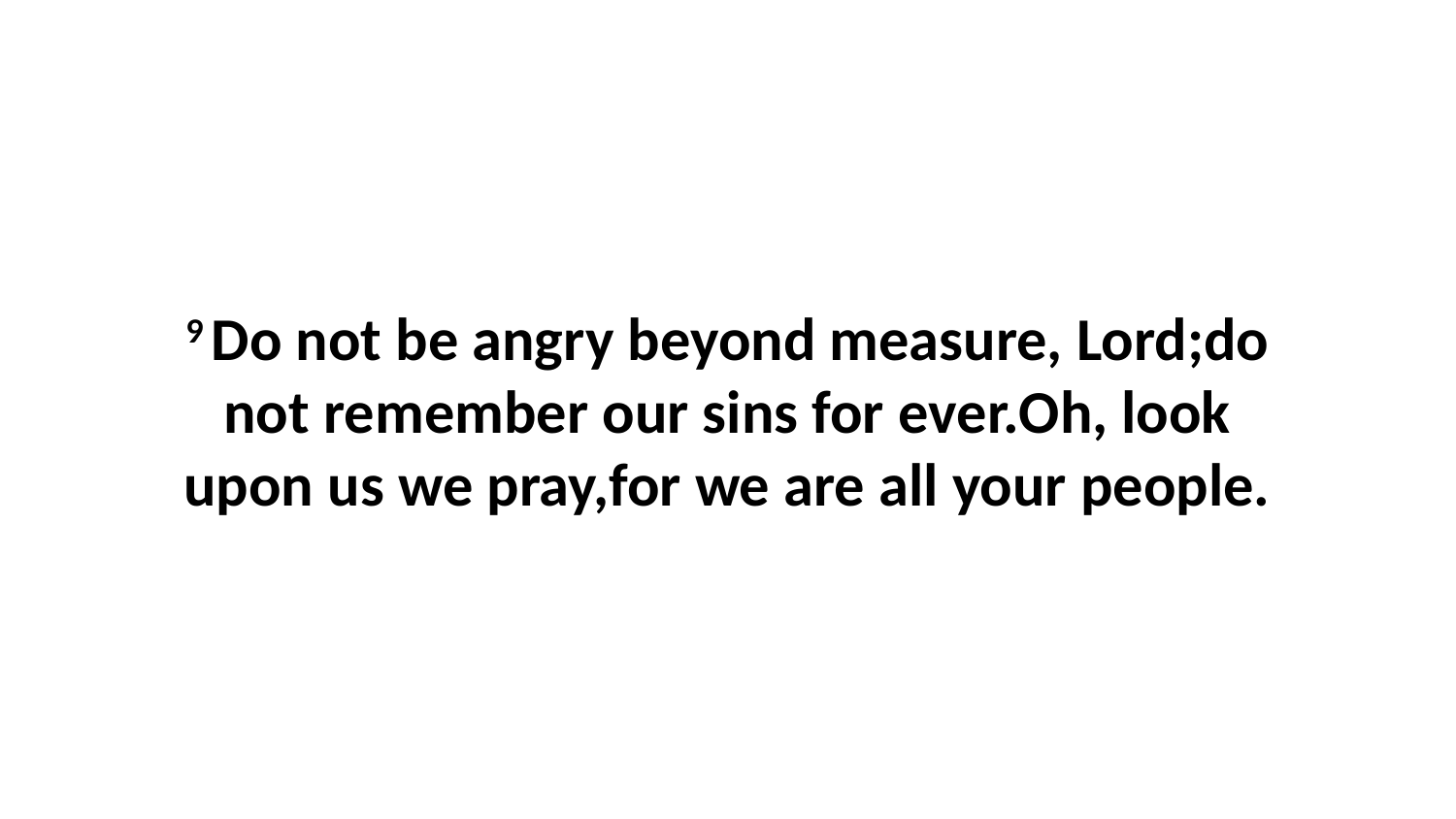

9 Do not be angry beyond measure, Lord;do not remember our sins for ever.Oh, look upon us we pray,for we are all your people.